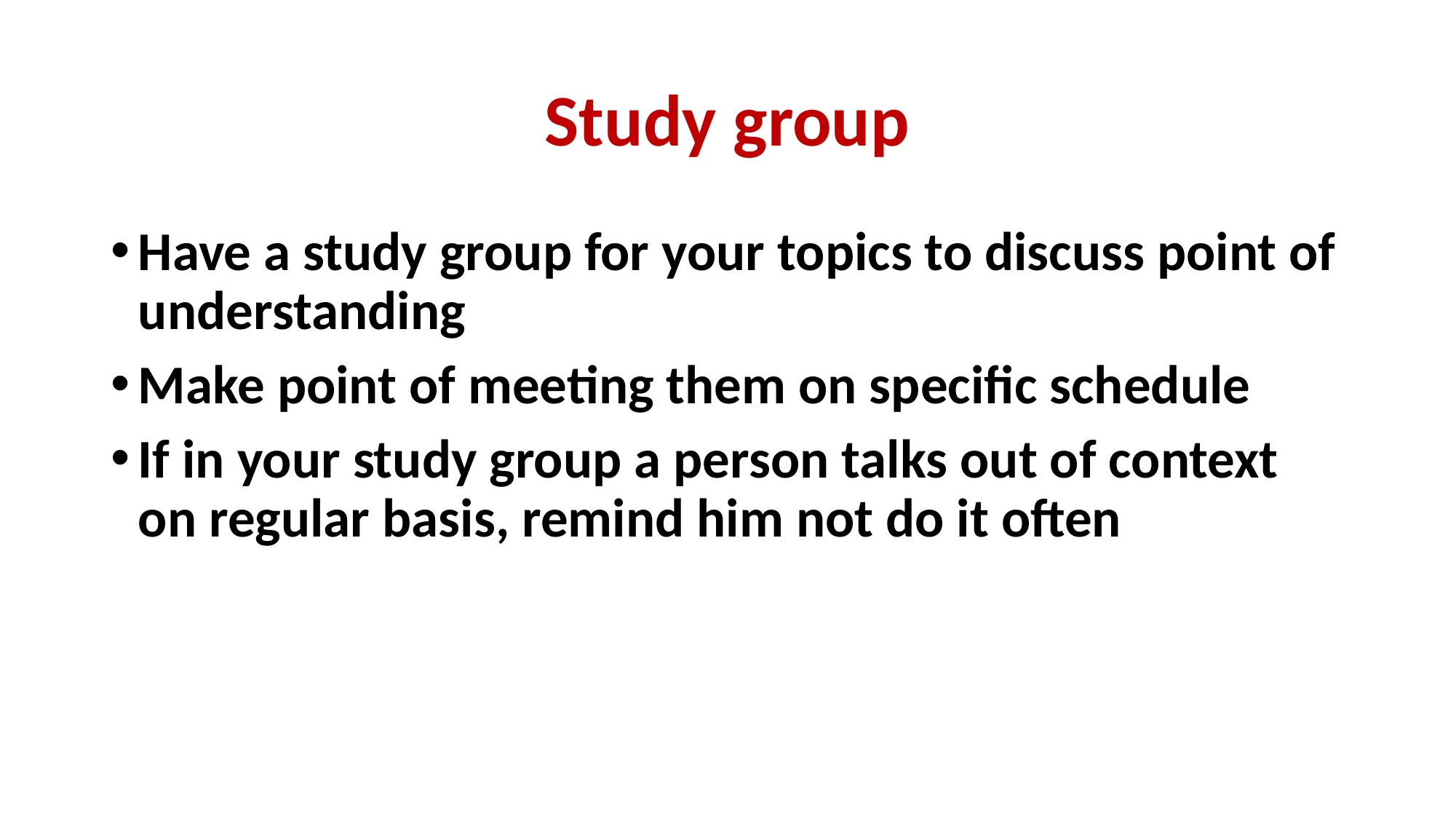

# Study group
Have a study group for your topics to discuss point of understanding
Make point of meeting them on specific schedule
If in your study group a person talks out of context on regular basis, remind him not do it often